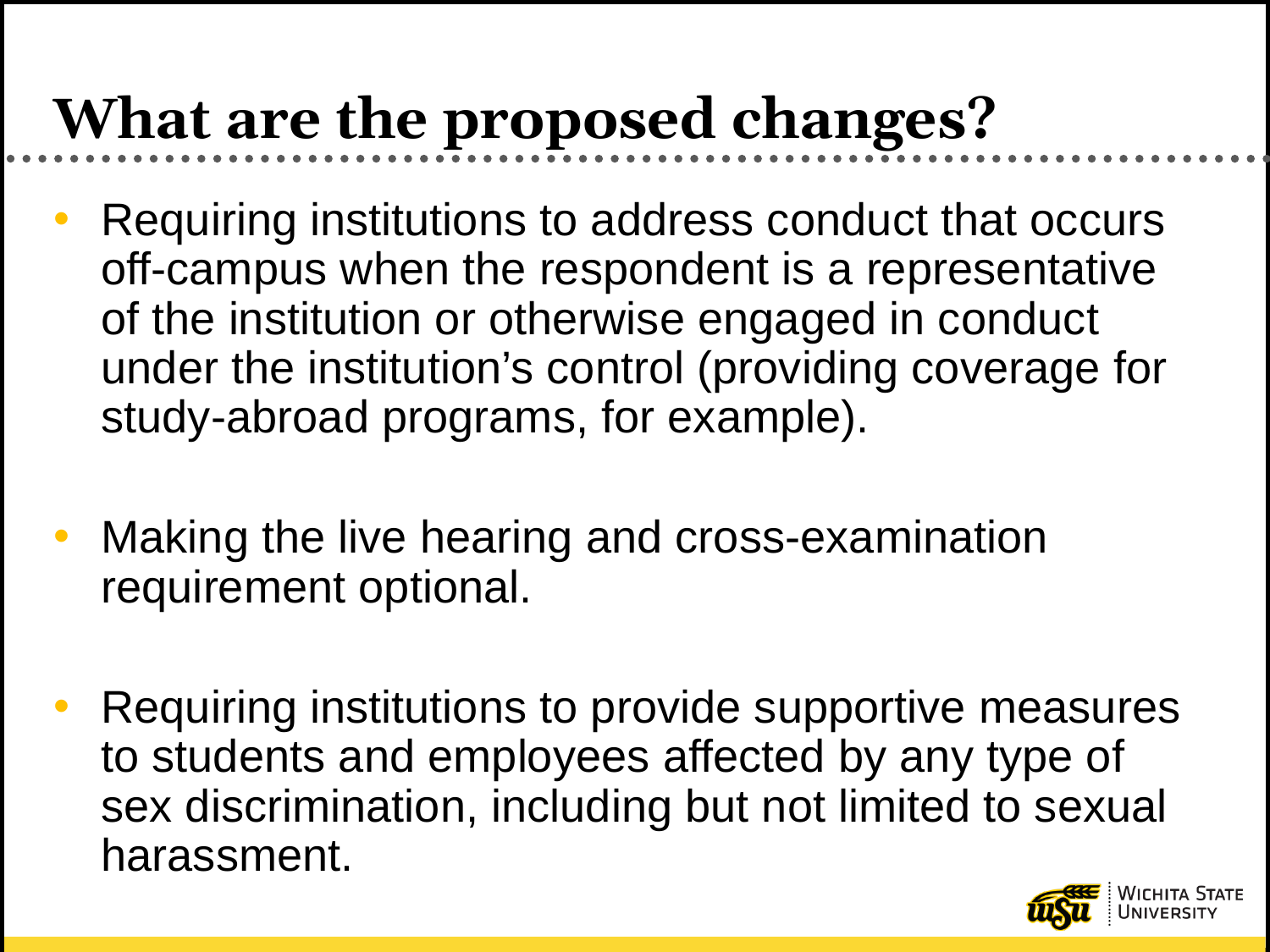

# What are the proposed changes?
Requiring institutions to address conduct that occurs off-campus when the respondent is a representative of the institution or otherwise engaged in conduct under the institution’s control (providing coverage for study-abroad programs, for example).

Making the live hearing and cross-examination requirement optional.

Requiring institutions to provide supportive measures to students and employees affected by any type of sex discrimination, including but not limited to sexual harassment.